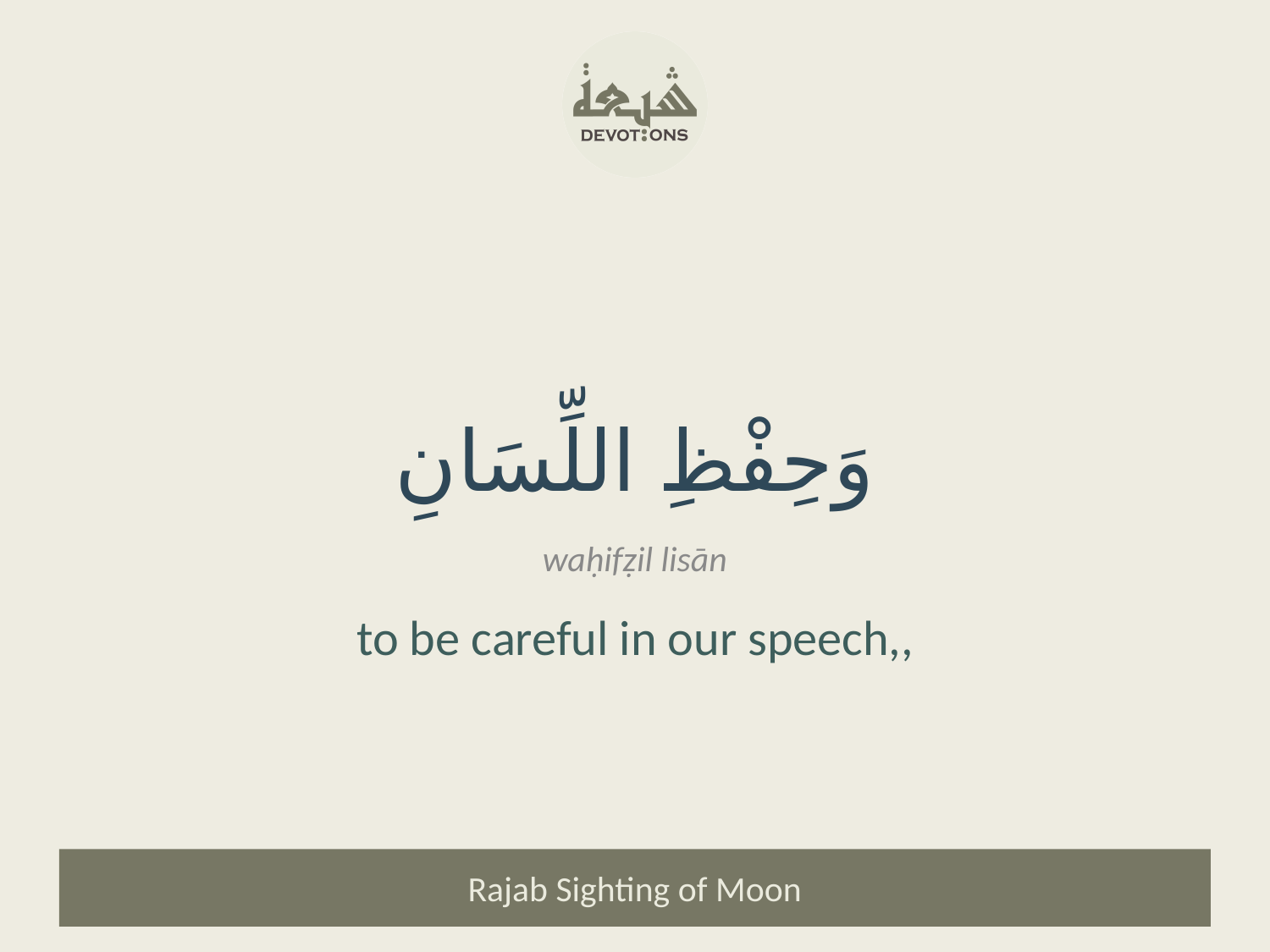

وَحِفْظِ اللِّسَانِ
waḥifẓil lisān
to be careful in our speech,,
Rajab Sighting of Moon